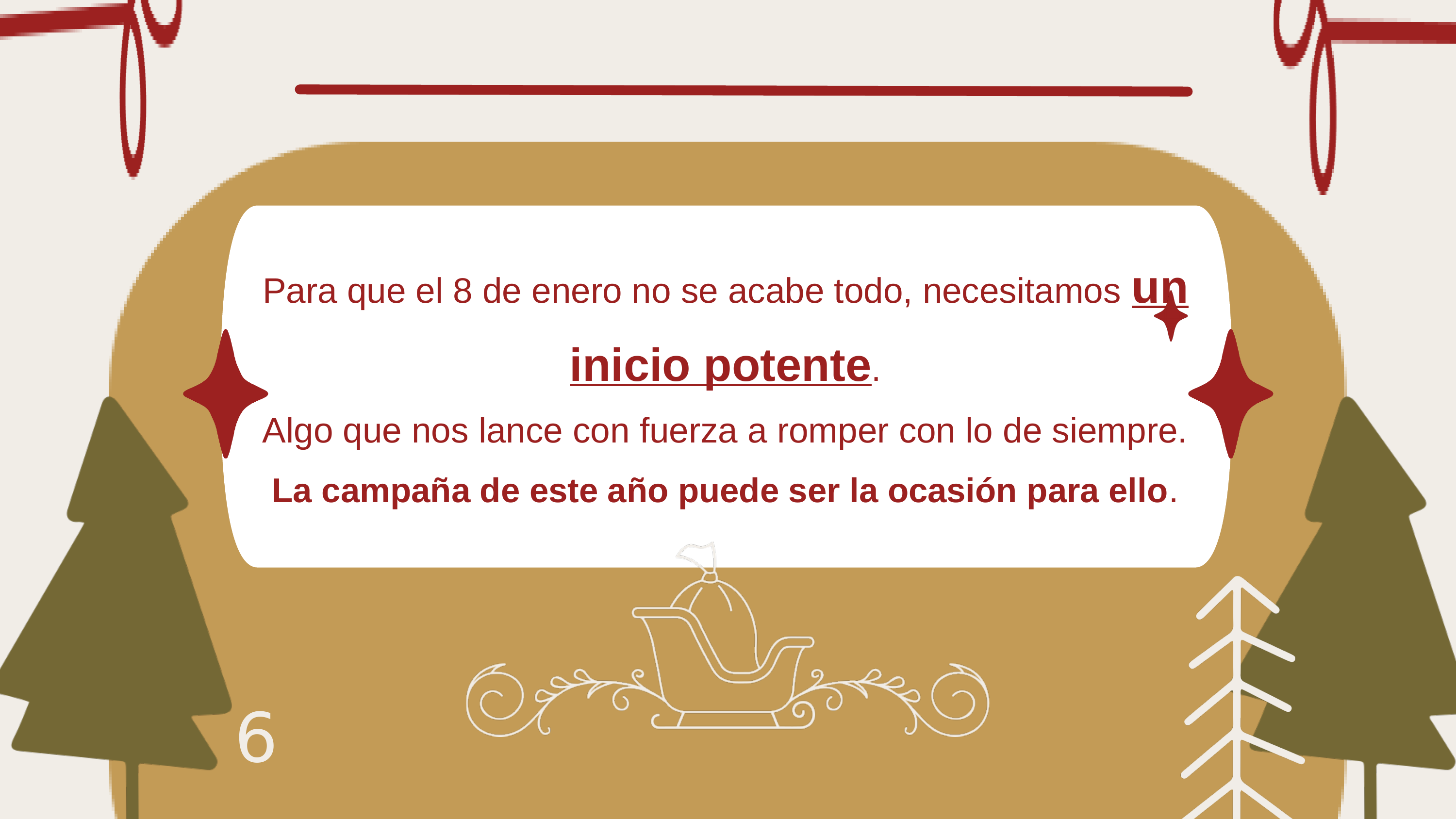

Para que el 8 de enero no se acabe todo, necesitamos un inicio potente.
Algo que nos lance con fuerza a romper con lo de siempre.
La campaña de este año puede ser la ocasión para ello.

6